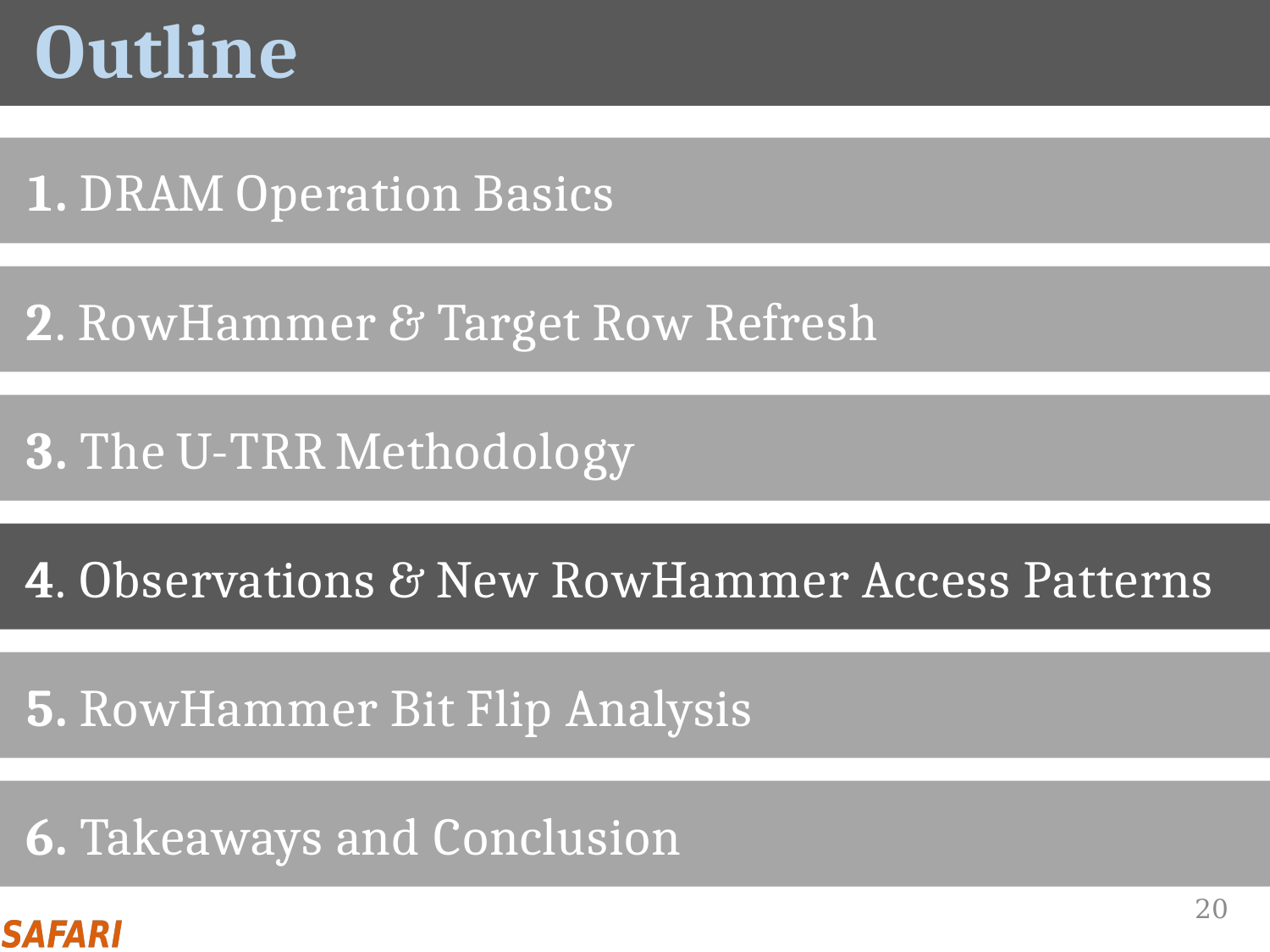

# Outline
 1. DRAM Operation Basics
 2. RowHammer & Target Row Refresh
 3. The U-TRR Methodology
 4. Observations & New RowHammer Access Patterns
 5. RowHammer Bit Flip Analysis
 6. Takeaways and Conclusion